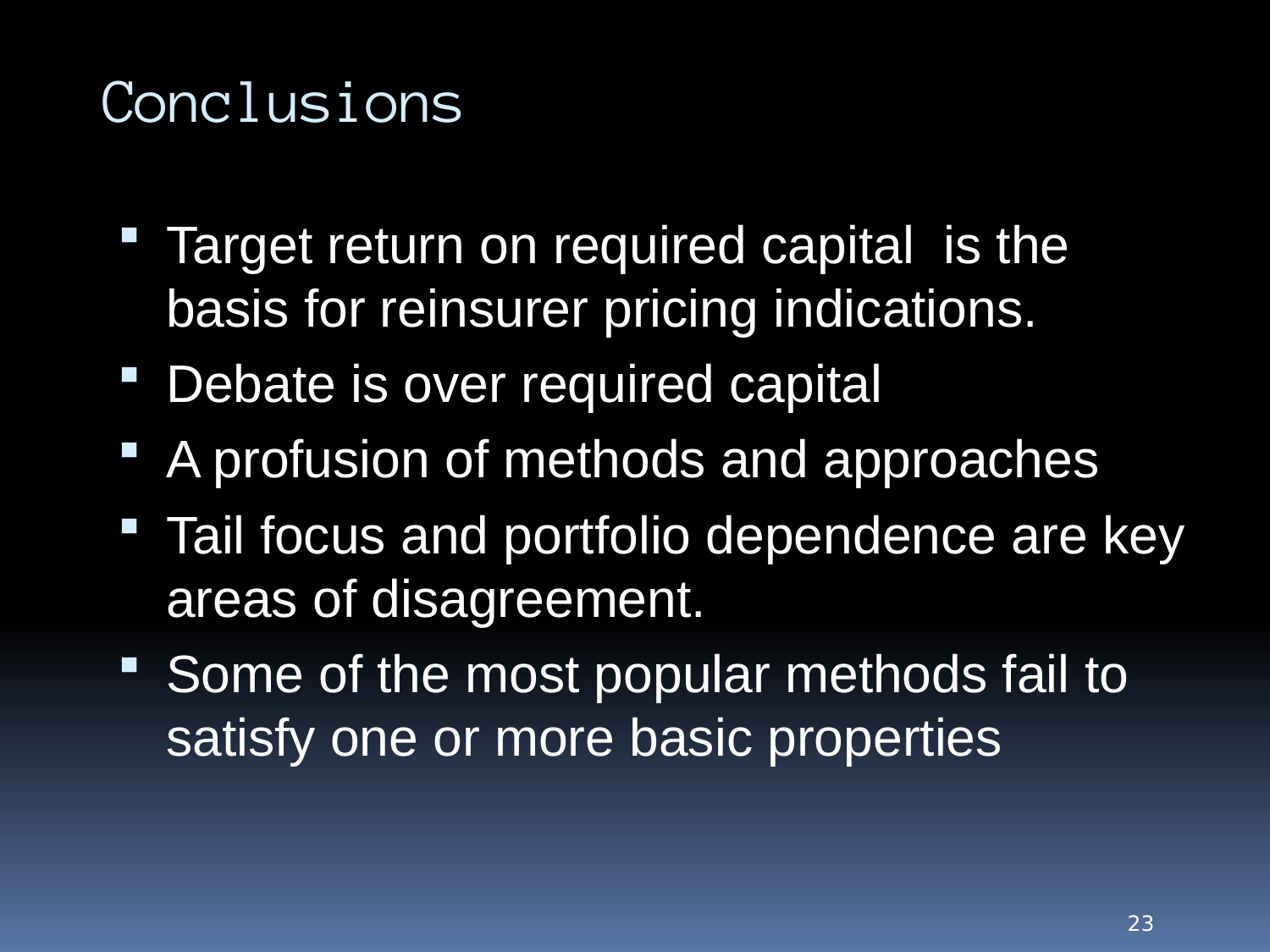

# Conclusions
Target return on required capital  is the basis for reinsurer pricing indications.
Debate is over required capital
A profusion of methods and approaches
Tail focus and portfolio dependence are key areas of disagreement.
Some of the most popular methods fail to satisfy one or more basic properties

23